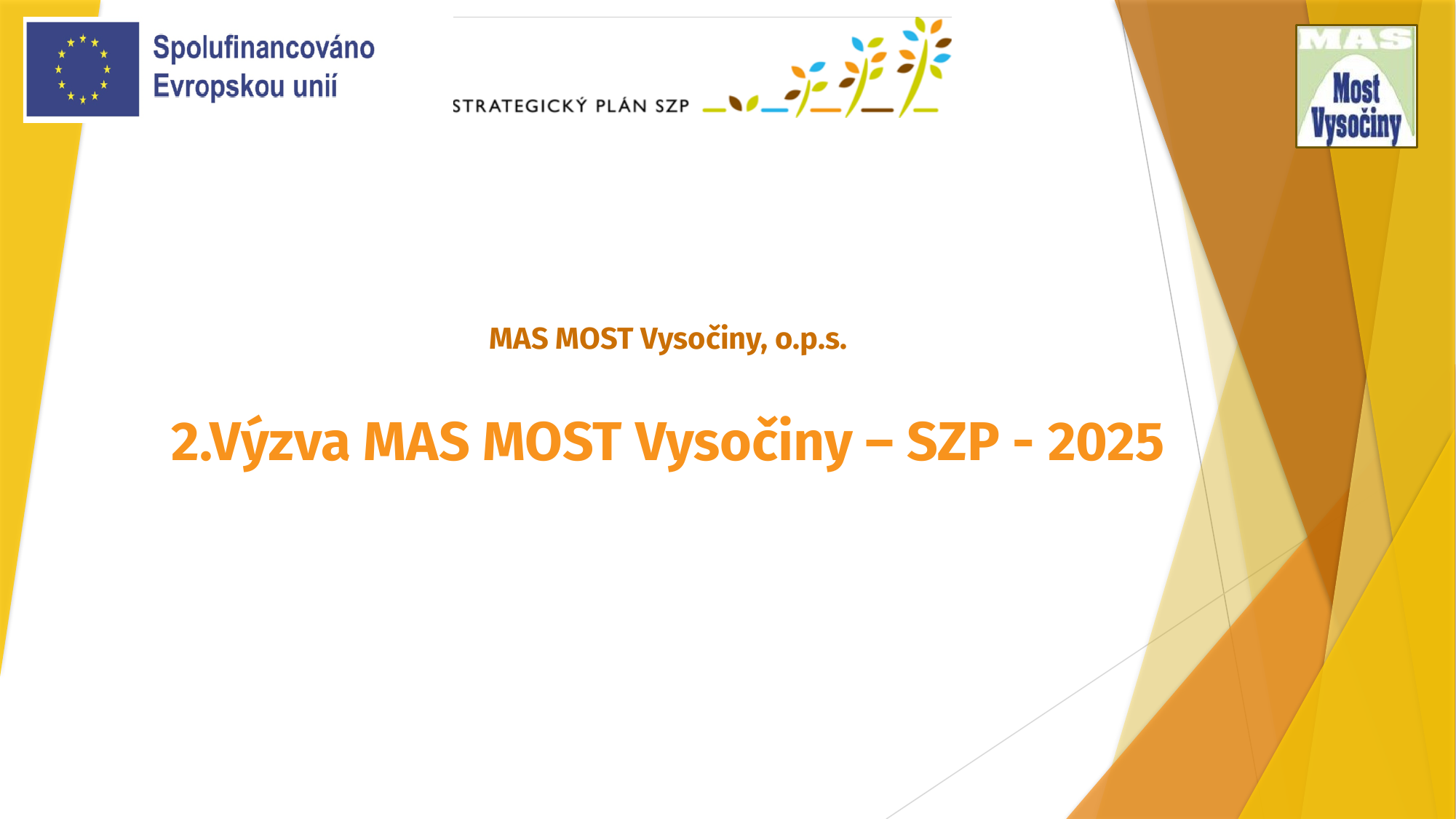

# MAS MOST Vysočiny, o.p.s. 2.Výzva MAS MOST Vysočiny – SZP - 2025